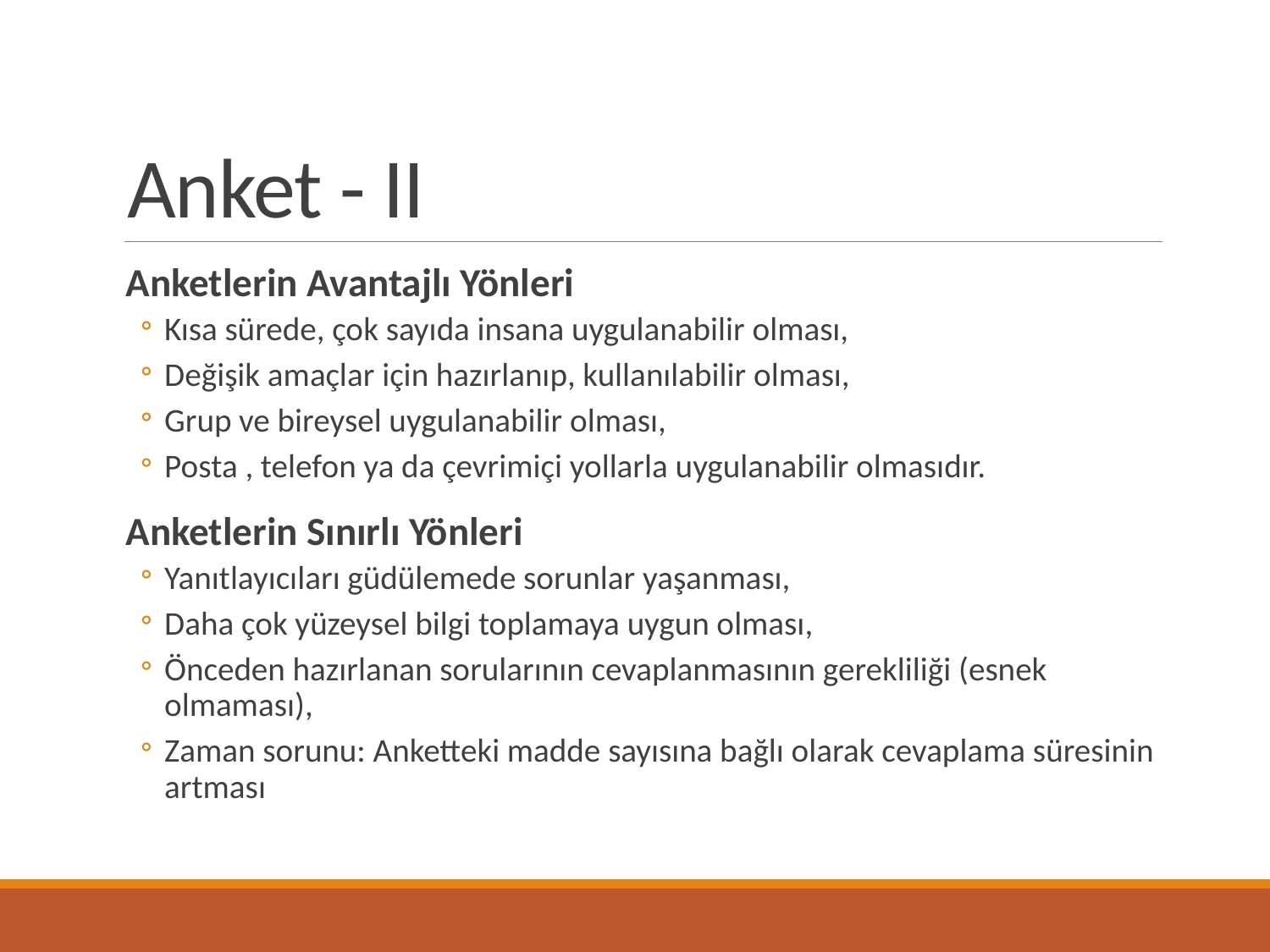

# Anket - II
Anketlerin Avantajlı Yönleri
Kısa sürede, çok sayıda insana uygulanabilir olması,
Değişik amaçlar için hazırlanıp, kullanılabilir olması,
Grup ve bireysel uygulanabilir olması,
Posta , telefon ya da çevrimiçi yollarla uygulanabilir olmasıdır.
Anketlerin Sınırlı Yönleri
Yanıtlayıcıları güdülemede sorunlar yaşanması,
Daha çok yüzeysel bilgi toplamaya uygun olması,
Önceden hazırlanan sorularının cevaplanmasının gerekliliği (esnek olmaması),
Zaman sorunu: Anketteki madde sayısına bağlı olarak cevaplama süresinin artması